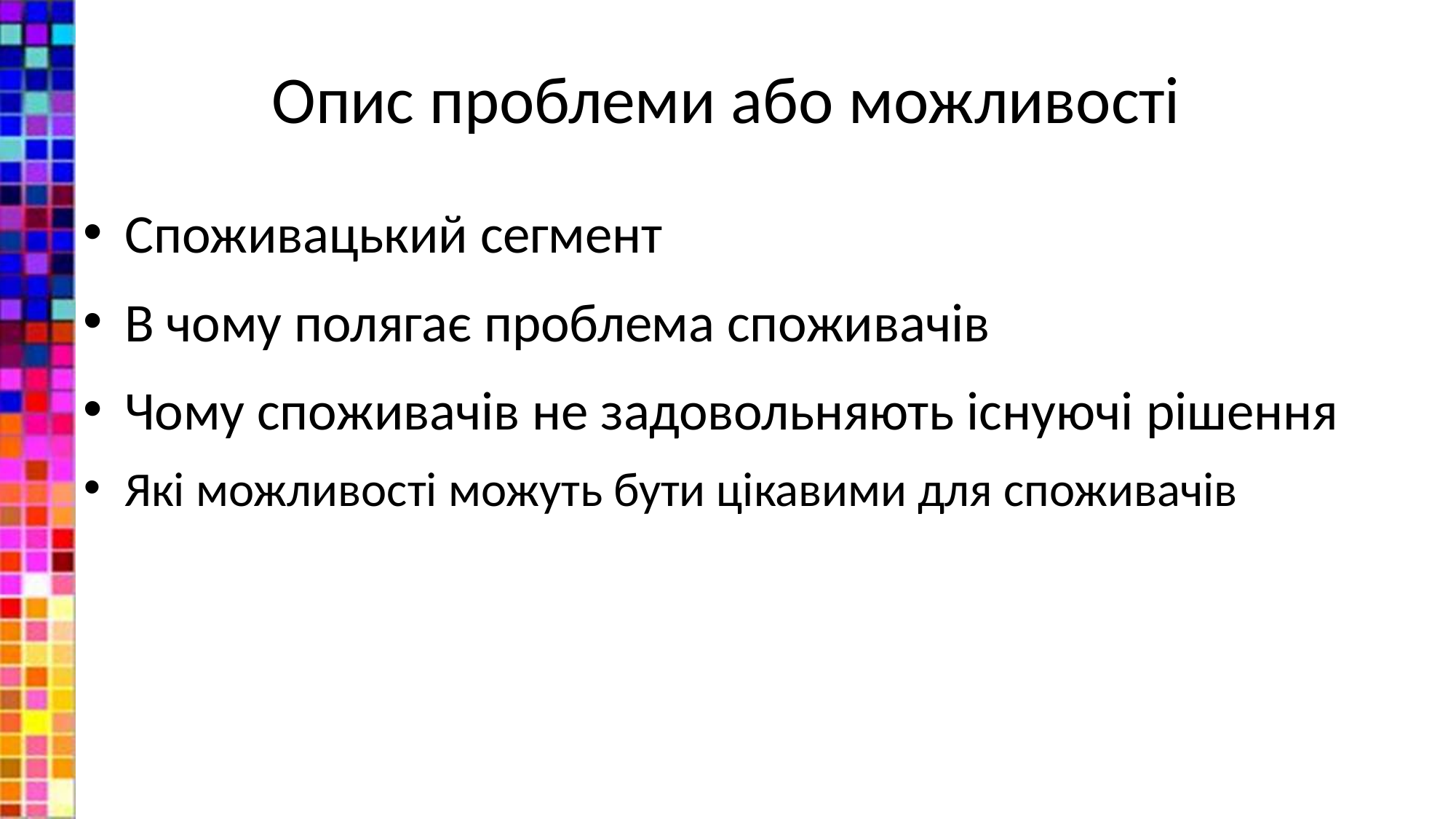

# Опис проблеми або можливості
Споживацький сегмент
В чому полягає проблема споживачів
Чому споживачів не задовольняють існуючі рішення
Які можливості можуть бути цікавими для споживачів